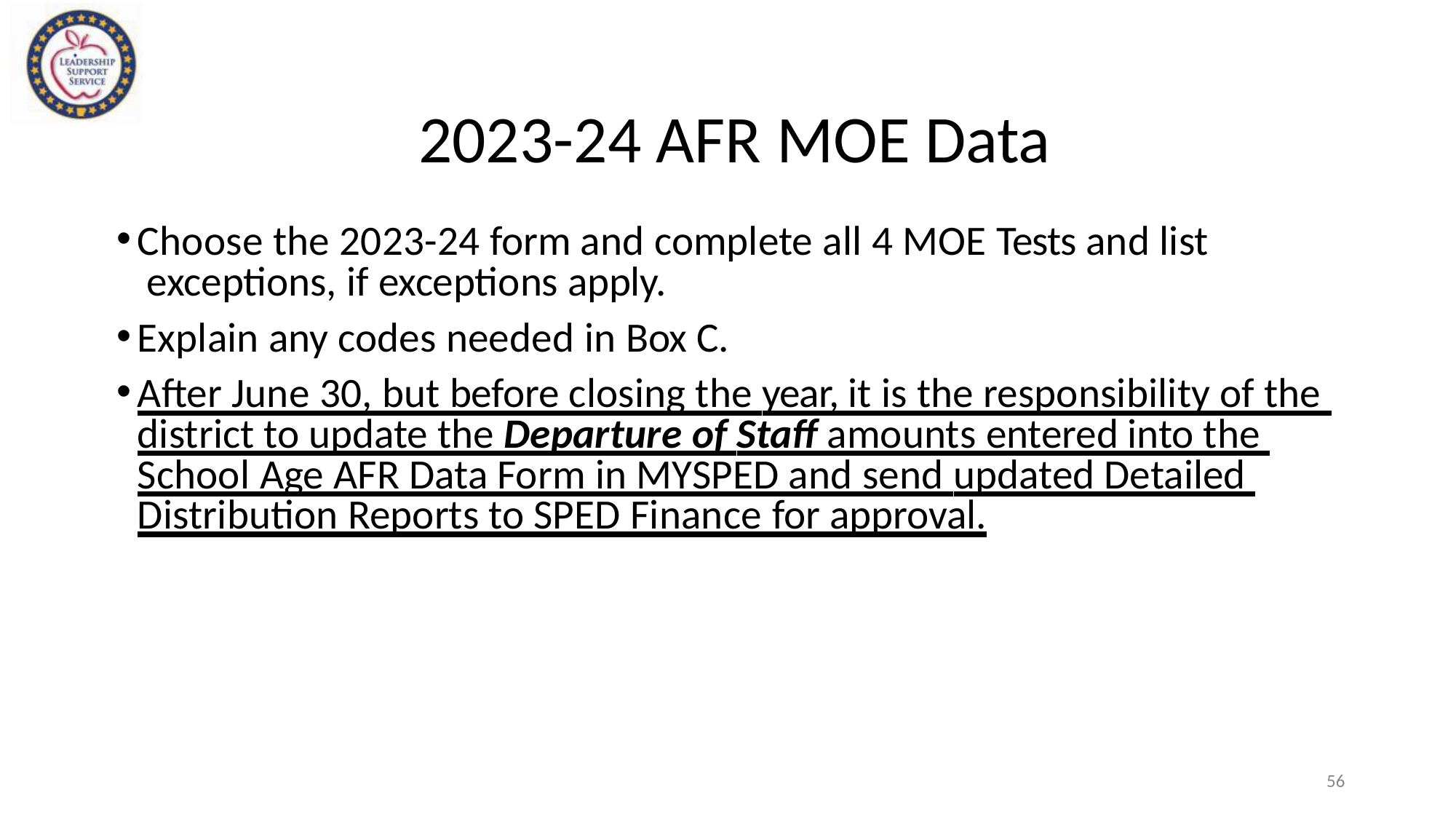

# 2023-24 AFR MOE Data
Choose the 2023-24 form and complete all 4 MOE Tests and list  exceptions, if exceptions apply.
Explain any codes needed in Box C.
After June 30, but before closing the year, it is the responsibility of the  district to update the Departure of Staff amounts entered into the  School Age AFR Data Form in MYSPED and send updated Detailed  Distribution Reports to SPED Finance for approval.
56